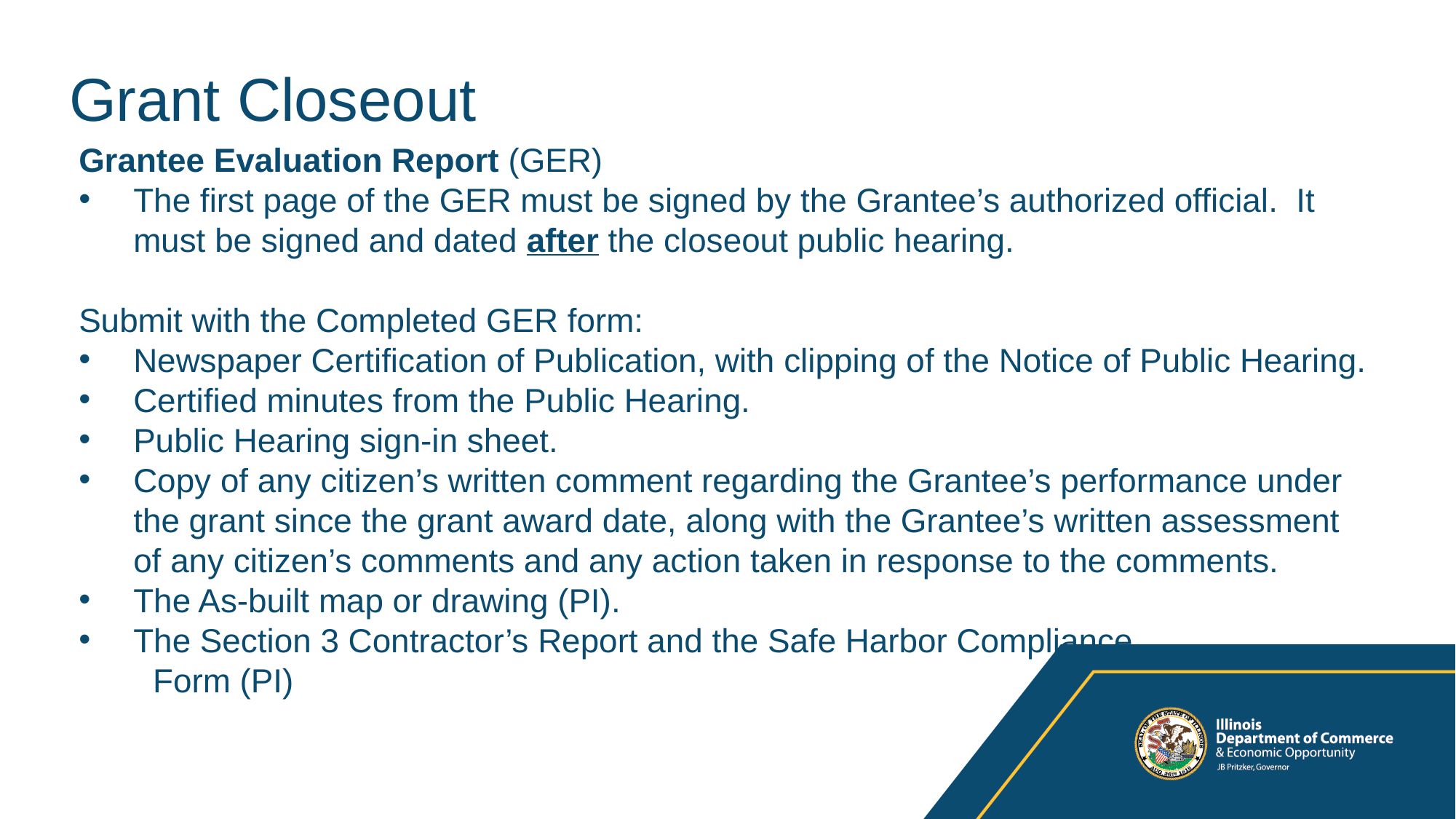

# Grant Closeout
Grantee Evaluation Report (GER)
The first page of the GER must be signed by the Grantee’s authorized official.  It must be signed and dated after the closeout public hearing.

Submit with the Completed GER form:
Newspaper Certification of Publication, with clipping of the Notice of Public Hearing.
Certified minutes from the Public Hearing.
Public Hearing sign-in sheet.
Copy of any citizen’s written comment regarding the Grantee’s performance under the grant since the grant award date, along with the Grantee’s written assessment of any citizen’s comments and any action taken in response to the comments.
The As-built map or drawing (PI).
The Section 3 Contractor’s Report and the Safe Harbor Compliance
        Form (PI)